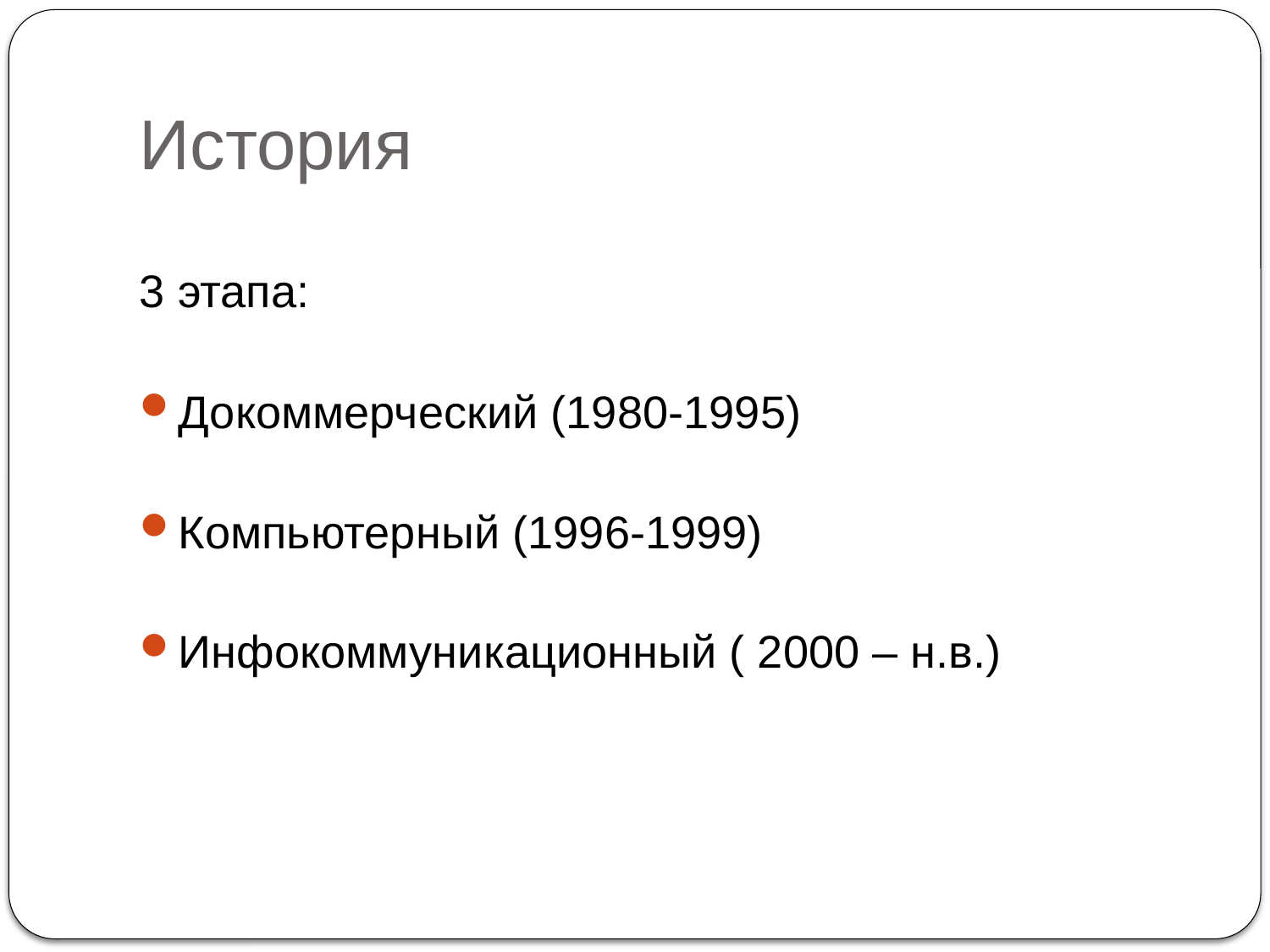

# История
3 этапа:
Докоммерческий (1980-1995)
Компьютерный (1996-1999)
Инфокоммуникационный ( 2000 – н.в.)